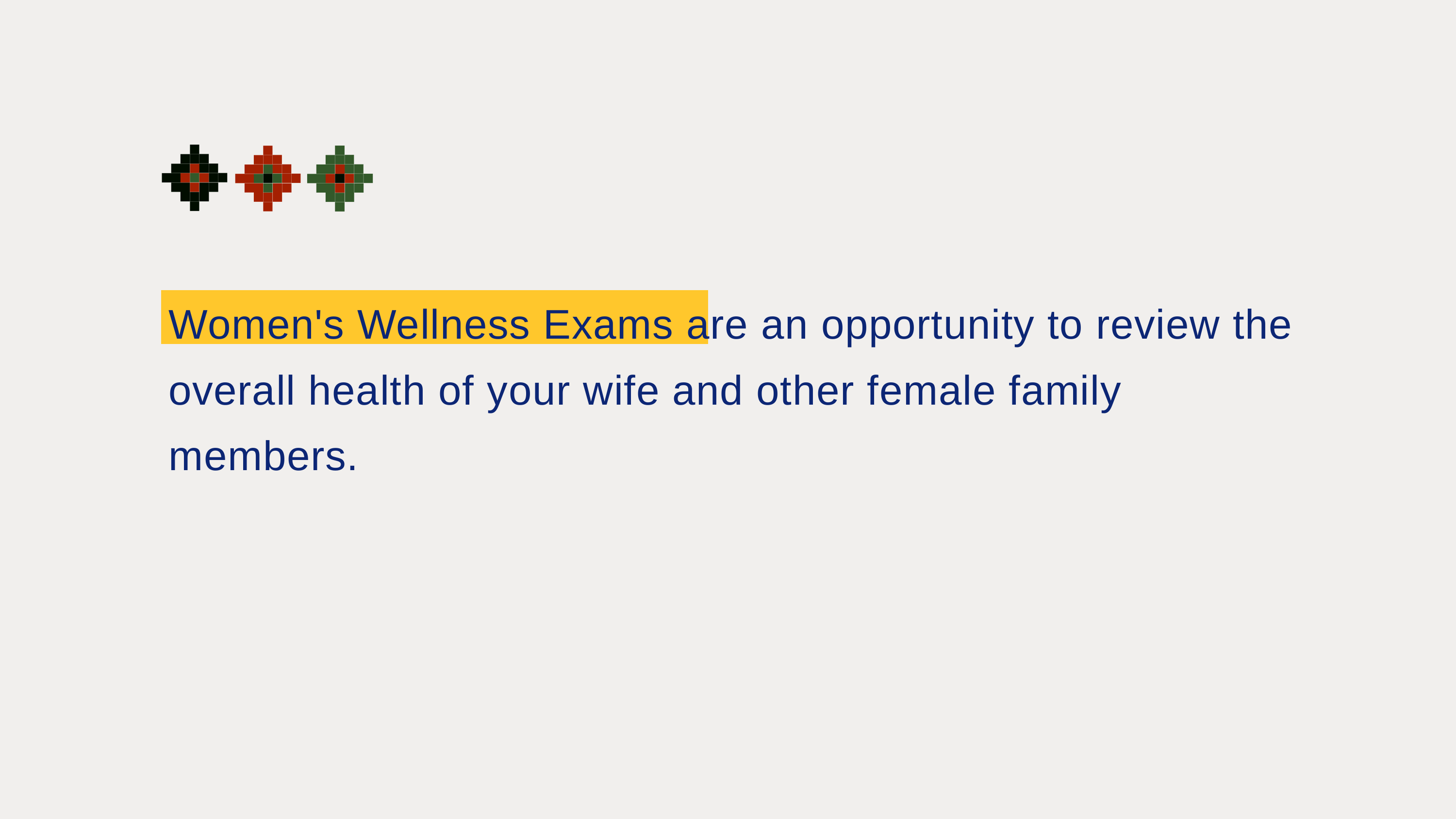

Women's Wellness Exams are an opportunity to review the overall health of your wife and other female family members.